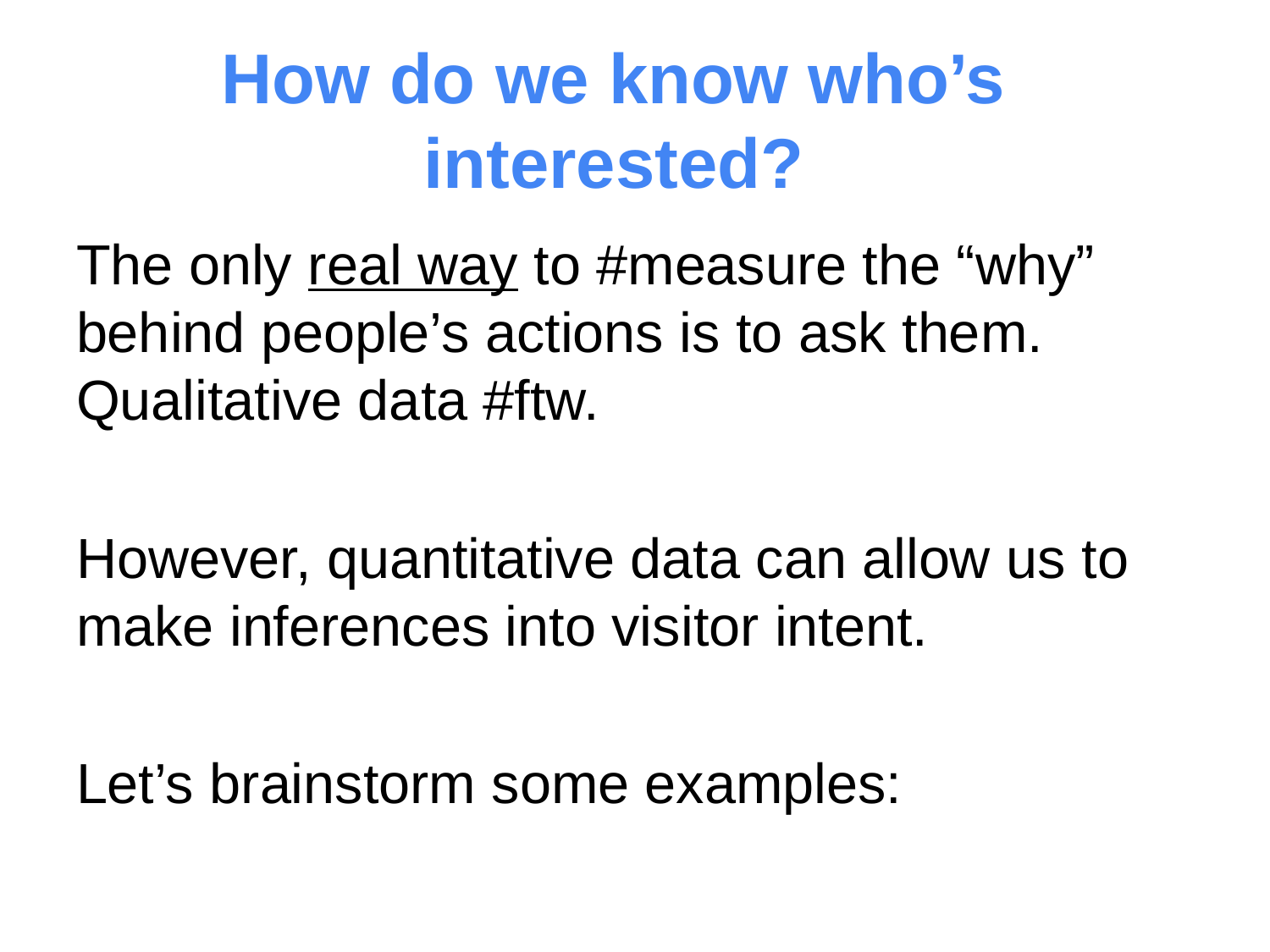

# How do we know who’s interested?
The only real way to #measure the “why” behind people’s actions is to ask them.  Qualitative data #ftw.

However, quantitative data can allow us to make inferences into visitor intent.

Let’s brainstorm some examples: